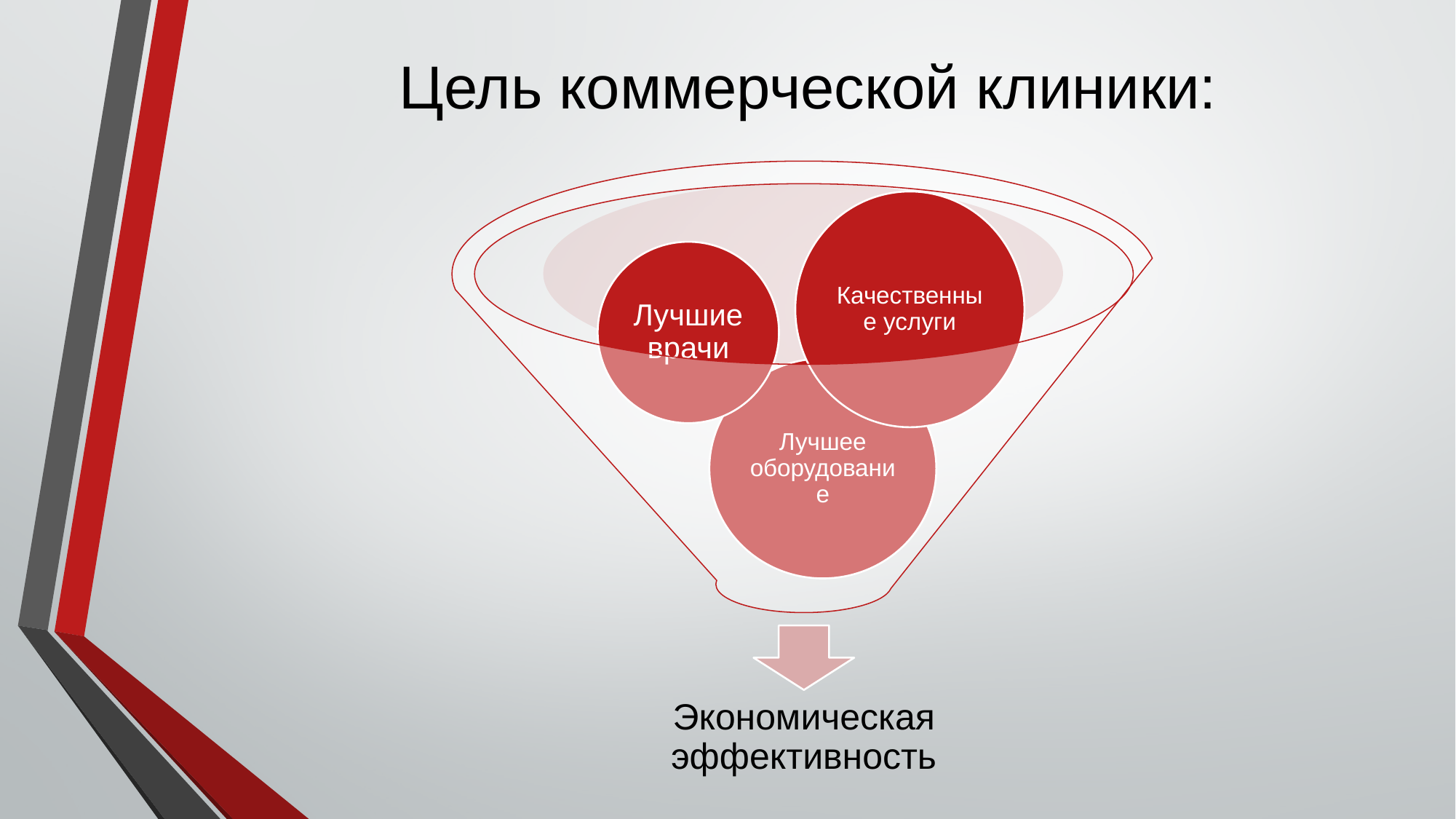

# Цель коммерческой клиники:
Экономическая эффективность
Лучшее оборудование
Лучшие врачи
Качественные услуги